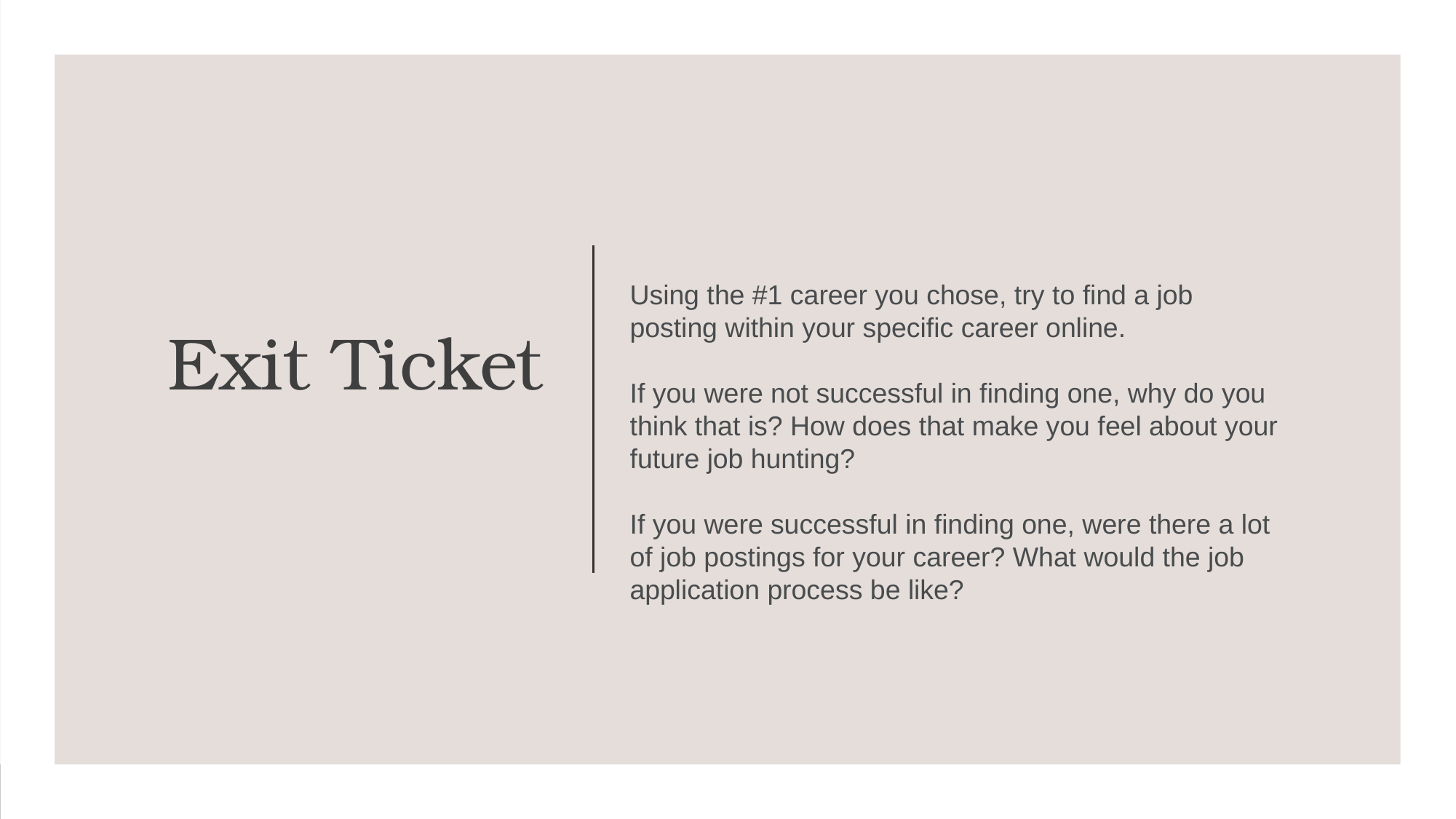

# Exit Ticket
Using the #1 career you chose, try to find a job posting within your specific career online.
If you were not successful in finding one, why do you think that is? How does that make you feel about your future job hunting?
If you were successful in finding one, were there a lot of job postings for your career? What would the job application process be like?